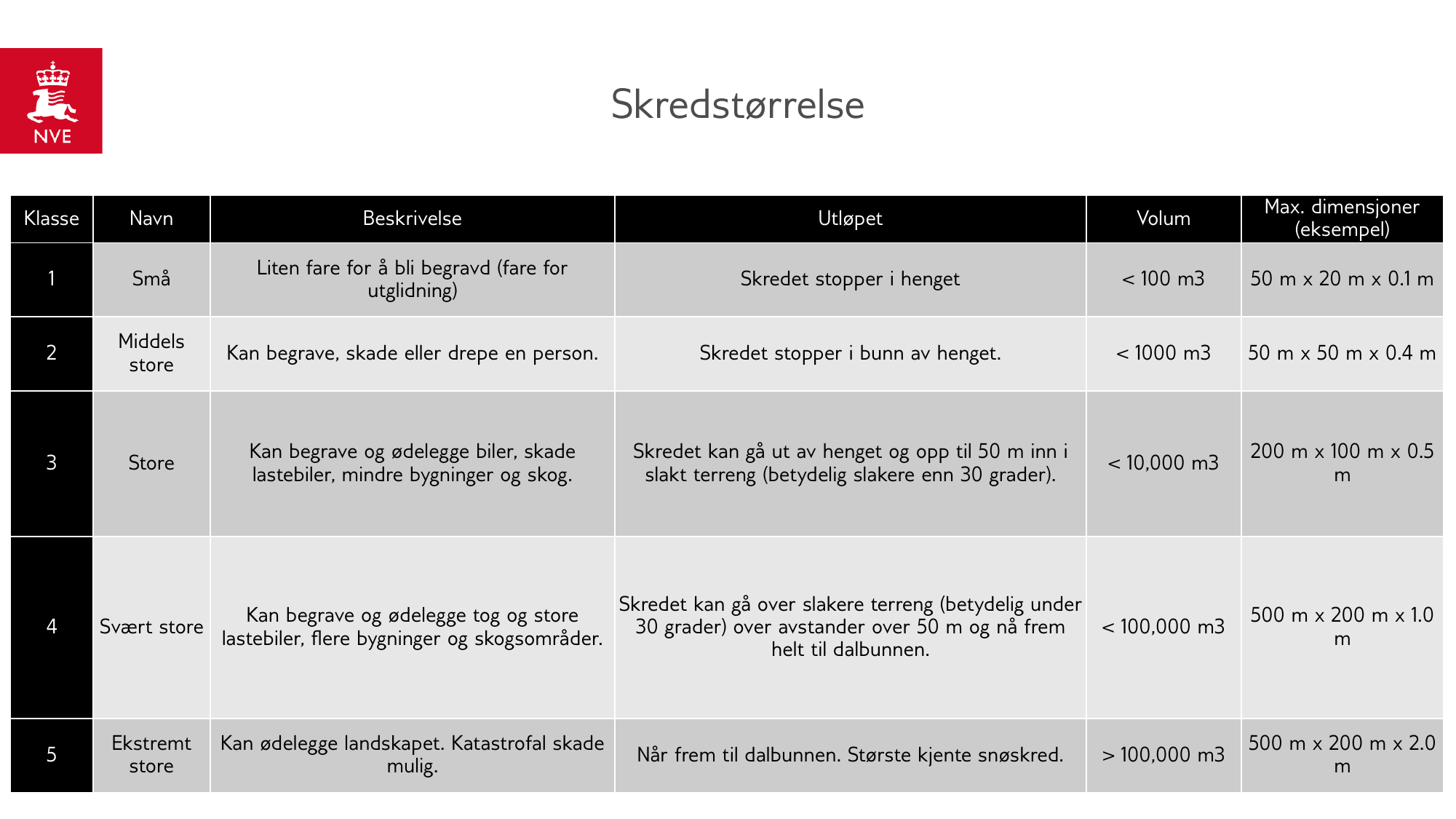

# Skredstørrelse
| Klasse | Navn | Beskrivelse | Utløpet | Volum | Max. dimensjoner (eksempel) |
| --- | --- | --- | --- | --- | --- |
| 1 | Små | Liten fare for å bli begravd (fare for utglidning) | Skredet stopper i henget | < 100 m3 | 50 m x 20 m x 0.1 m |
| 2 | Middels store | Kan begrave, skade eller drepe en person. | Skredet stopper i bunn av henget. | < 1000 m3 | 50 m x 50 m x 0.4 m |
| 3 | Store | Kan begrave og ødelegge biler, skade lastebiler, mindre bygninger og skog. | Skredet kan gå ut av henget og opp til 50 m inn i slakt terreng (betydelig slakere enn 30 grader). | < 10,000 m3 | 200 m x 100 m x 0.5 m |
| 4 | Svært store | Kan begrave og ødelegge tog og store lastebiler, flere bygninger og skogsområder. | Skredet kan gå over slakere terreng (betydelig under 30 grader) over avstander over 50 m og nå frem helt til dalbunnen. | < 100,000 m3 | 500 m x 200 m x 1.0 m |
| 5 | Ekstremt store | Kan ødelegge landskapet. Katastrofal skade mulig. | Når frem til dalbunnen. Største kjente snøskred. | > 100,000 m3 | 500 m x 200 m x 2.0 m |